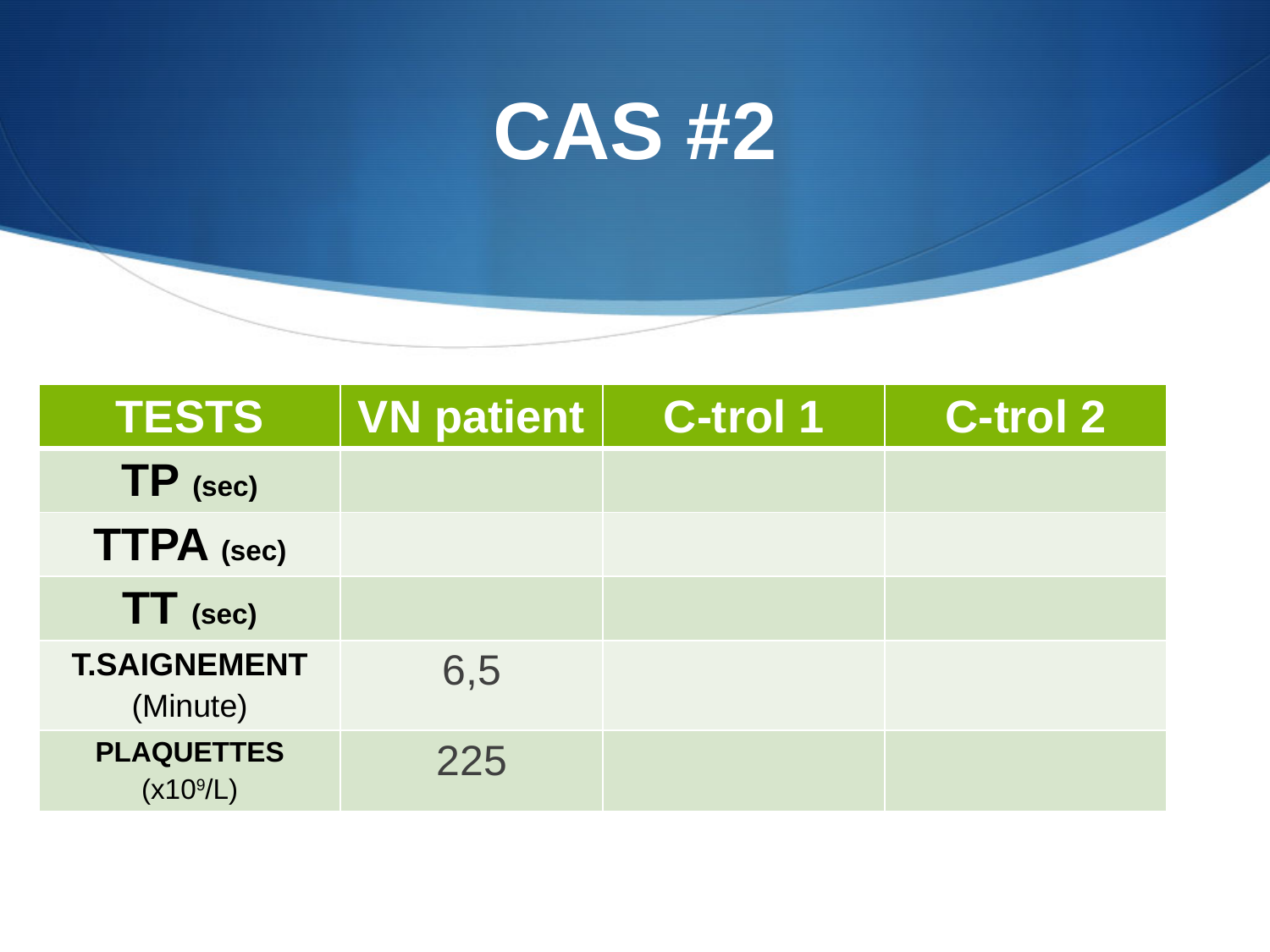

# CAS #2
| TESTS | VN patient | C-trol 1 | C-trol 2 |
| --- | --- | --- | --- |
| TP (sec) |  |  |  |
| TTPA (sec) |  |  |  |
| TT (sec) |  |  |  |
| T.SAIGNEMENT (Minute) | 6,5 |  |  |
| PLAQUETTES (x109/L) | 225 |  |  |